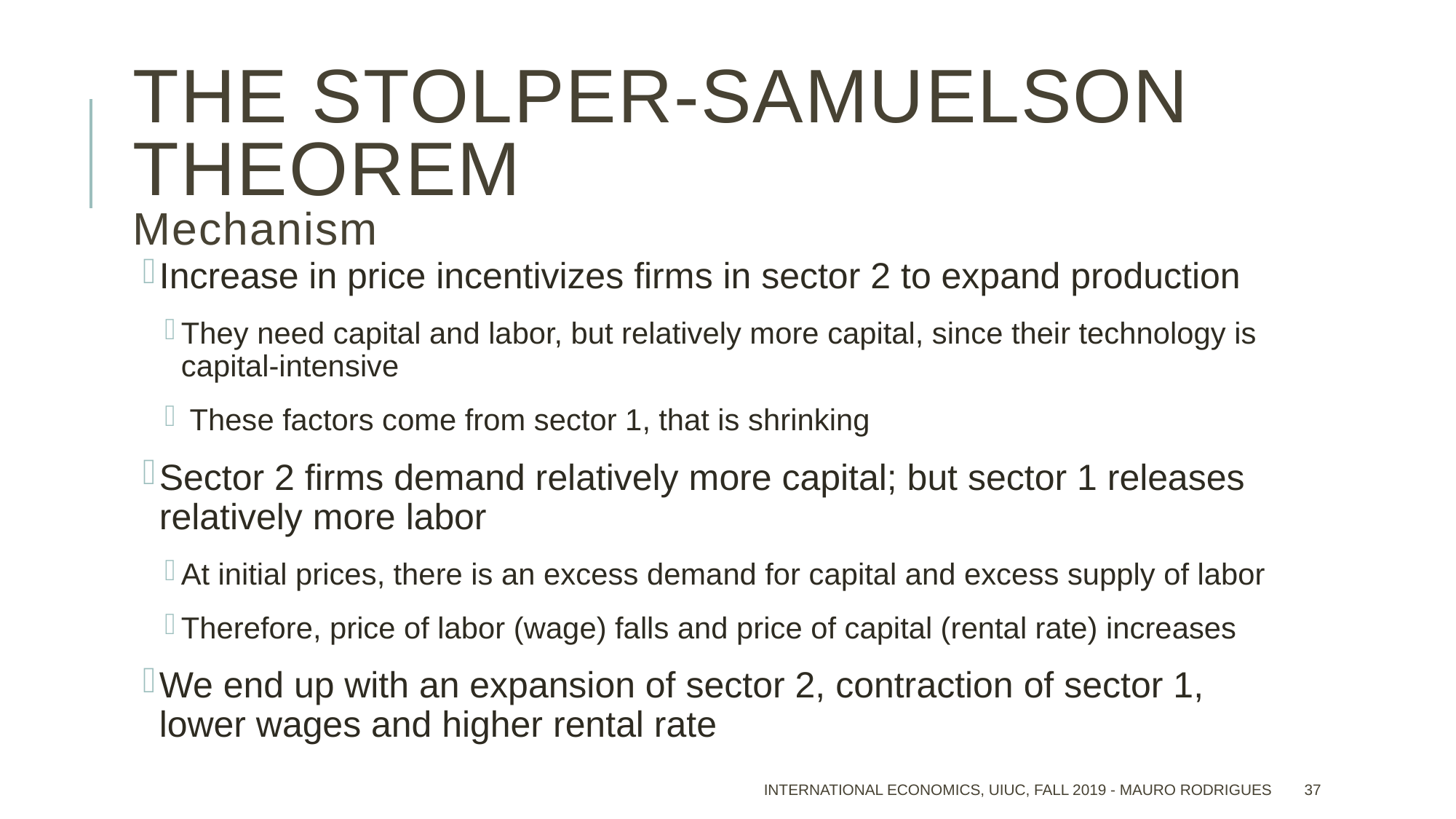

# The stolper-samuelson theorem Mechanism
Increase in price incentivizes firms in sector 2 to expand production
They need capital and labor, but relatively more capital, since their technology is capital-intensive
 These factors come from sector 1, that is shrinking
Sector 2 firms demand relatively more capital; but sector 1 releases relatively more labor
At initial prices, there is an excess demand for capital and excess supply of labor
Therefore, price of labor (wage) falls and price of capital (rental rate) increases
We end up with an expansion of sector 2, contraction of sector 1, lower wages and higher rental rate
International Economics, UIUC, Fall 2019 - Mauro Rodrigues
37